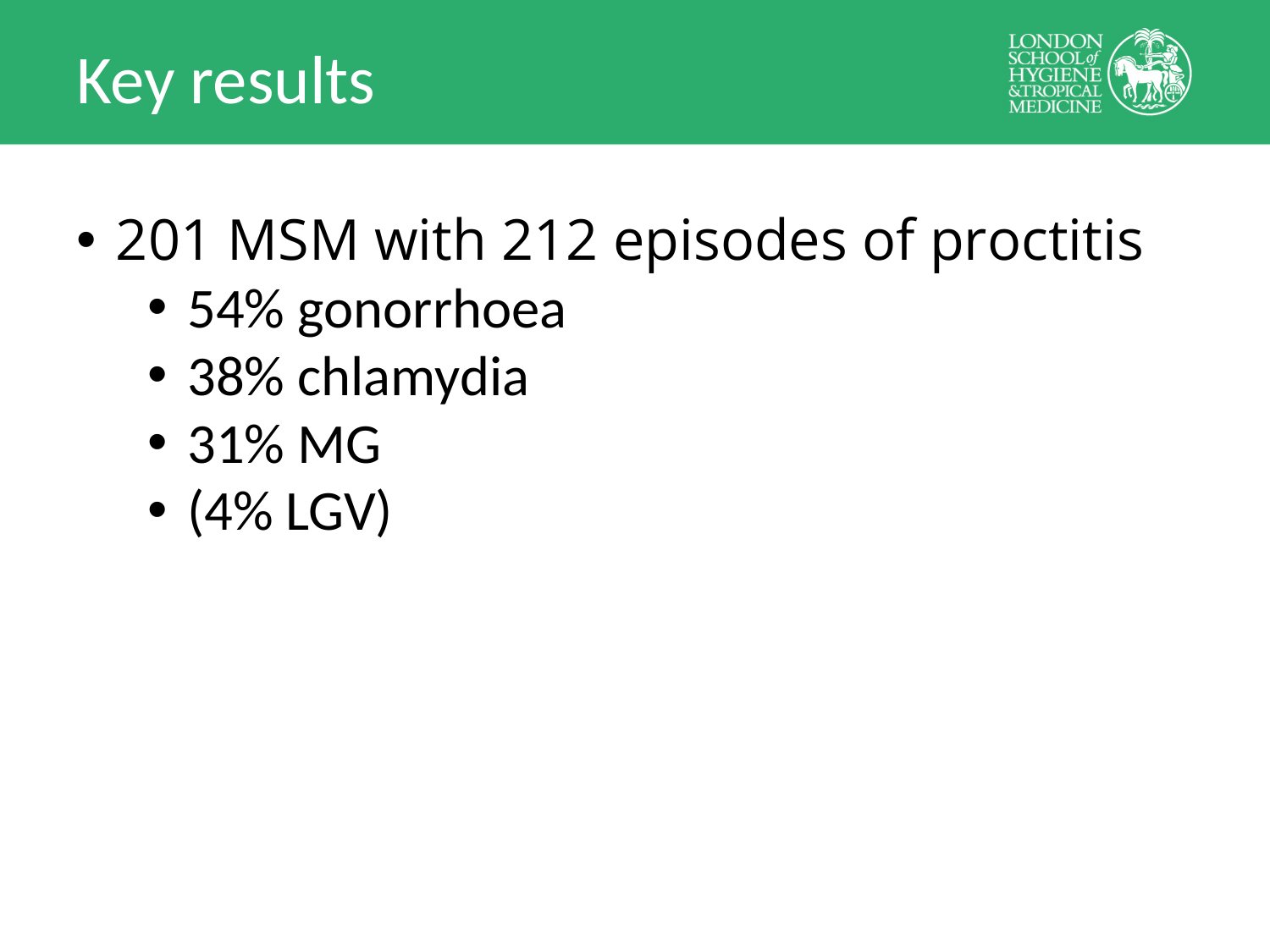

# Key results
201 MSM with 212 episodes of proctitis
54% gonorrhoea
38% chlamydia
31% MG
(4% LGV)